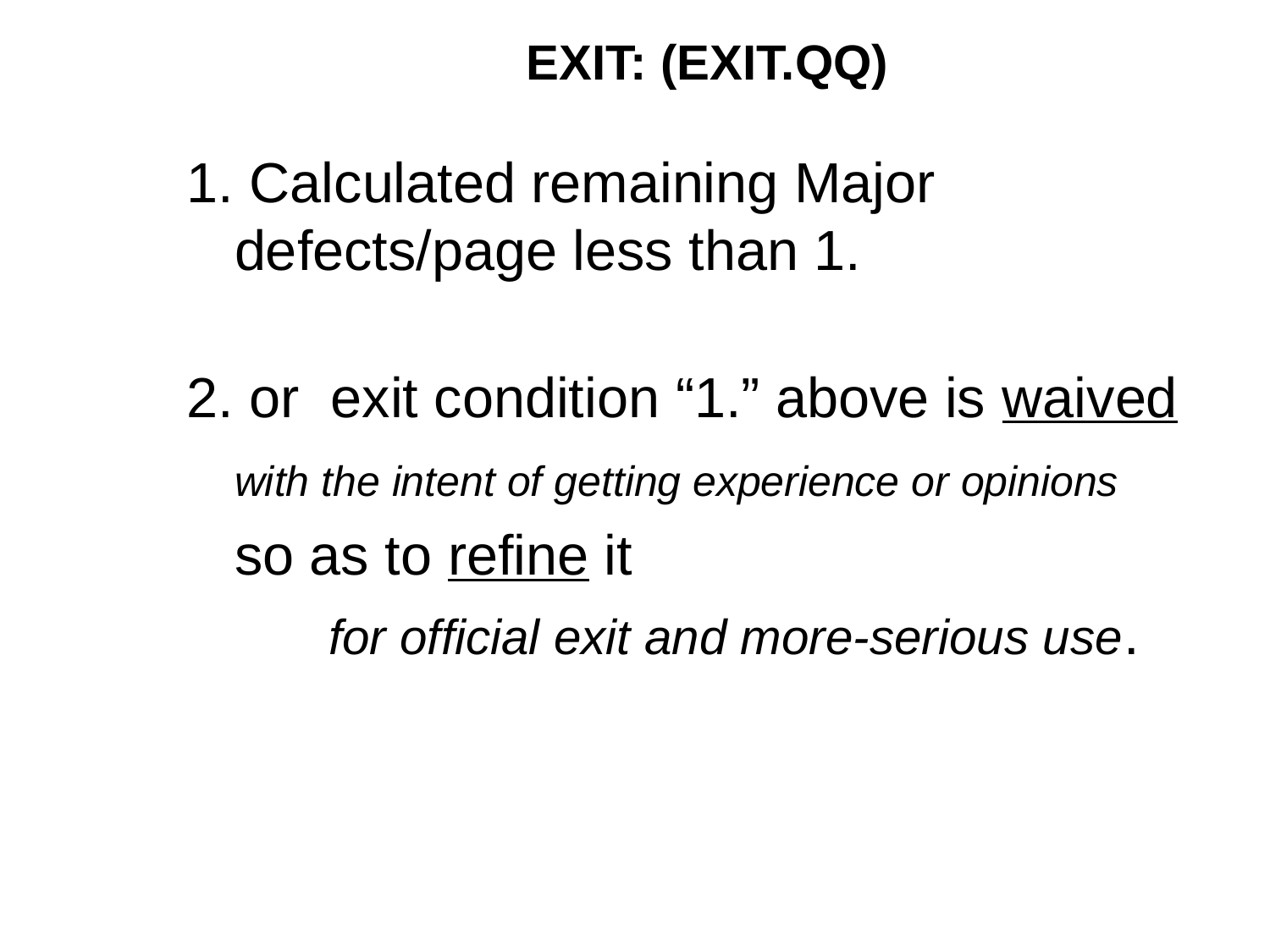

# EXIT: (EXIT.QQ)
1. Calculated remaining Major defects/page less than 1.
2. or  exit condition “1.” above is waived
	with the intent of getting experience or opinions
	so as to refine it
	      for official exit and more-serious use.